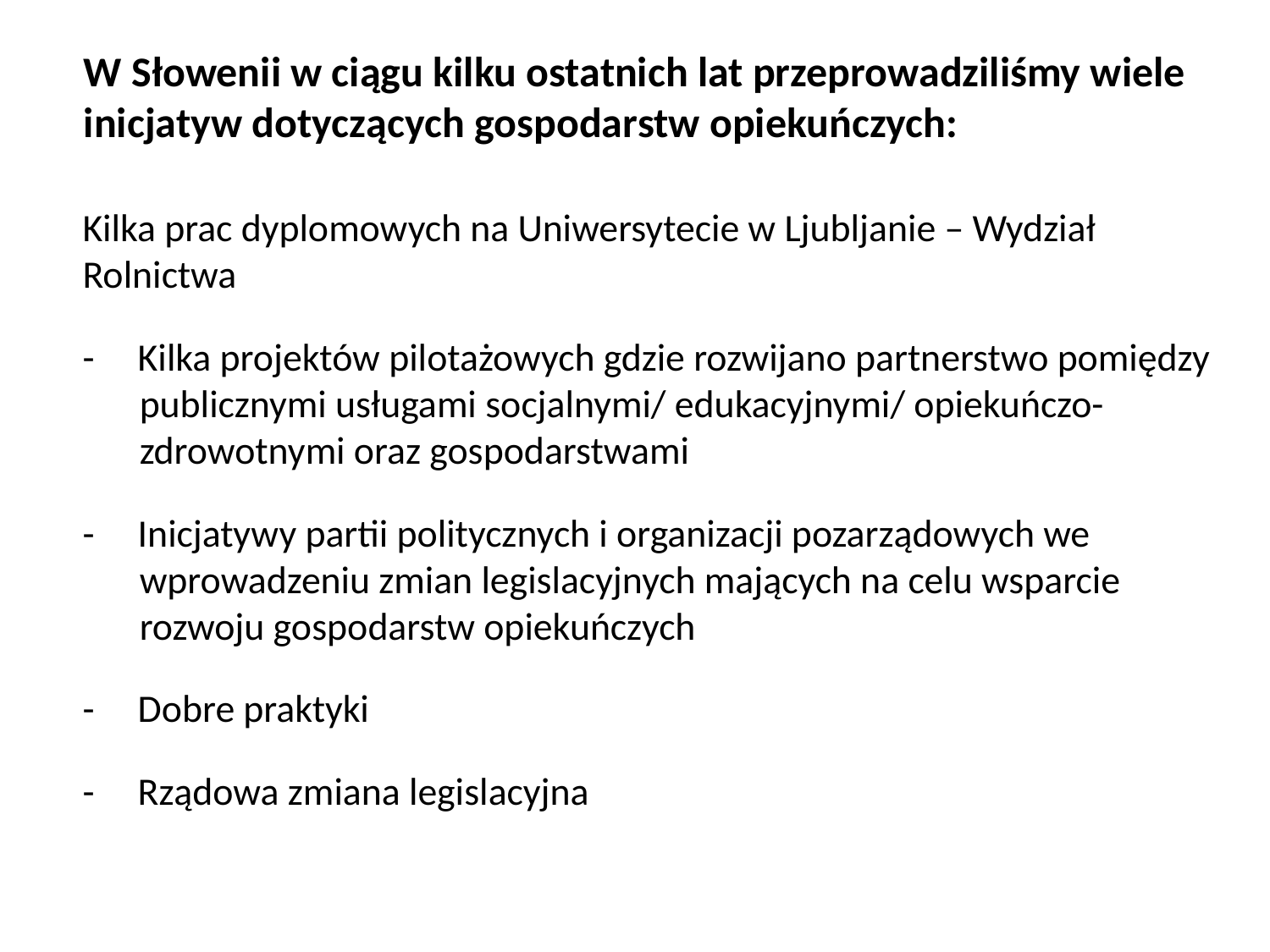

W Słowenii w ciągu kilku ostatnich lat przeprowadziliśmy wiele inicjatyw dotyczących gospodarstw opiekuńczych:
Kilka prac dyplomowych na Uniwersytecie w Ljubljanie – Wydział Rolnictwa
-     Kilka projektów pilotażowych gdzie rozwijano partnerstwo pomiędzy publicznymi usługami socjalnymi/ edukacyjnymi/ opiekuńczo-zdrowotnymi oraz gospodarstwami
-     Inicjatywy partii politycznych i organizacji pozarządowych we wprowadzeniu zmian legislacyjnych mających na celu wsparcie rozwoju gospodarstw opiekuńczych
-     Dobre praktyki
-     Rządowa zmiana legislacyjna